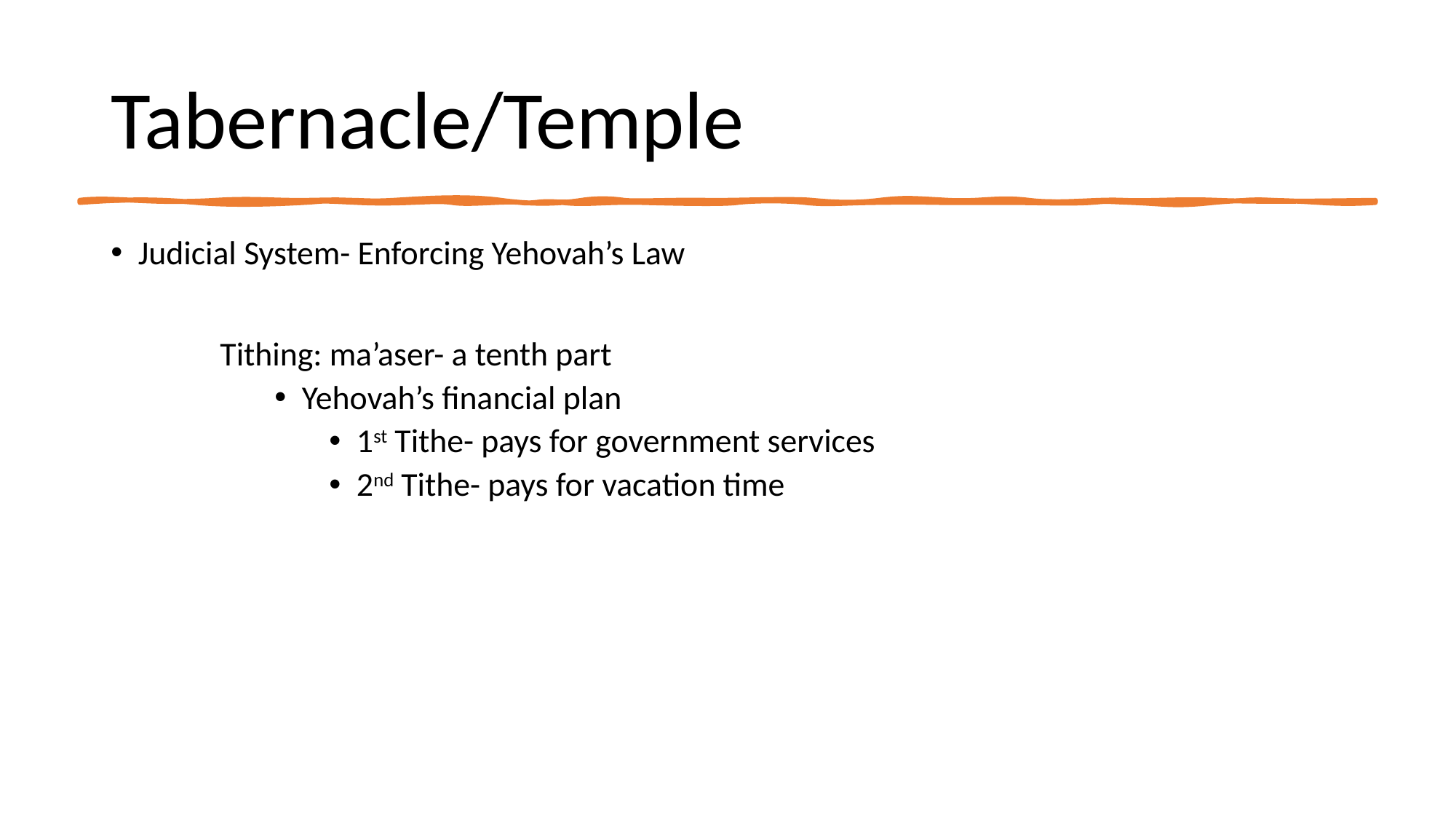

# Tabernacle/Temple

Judicial System- Enforcing Yehovah’s Law

Tithing: ma’aser- a tenth part
Yehovah’s financial plan
1st Tithe- pays for government services
2nd Tithe- pays for vacation time